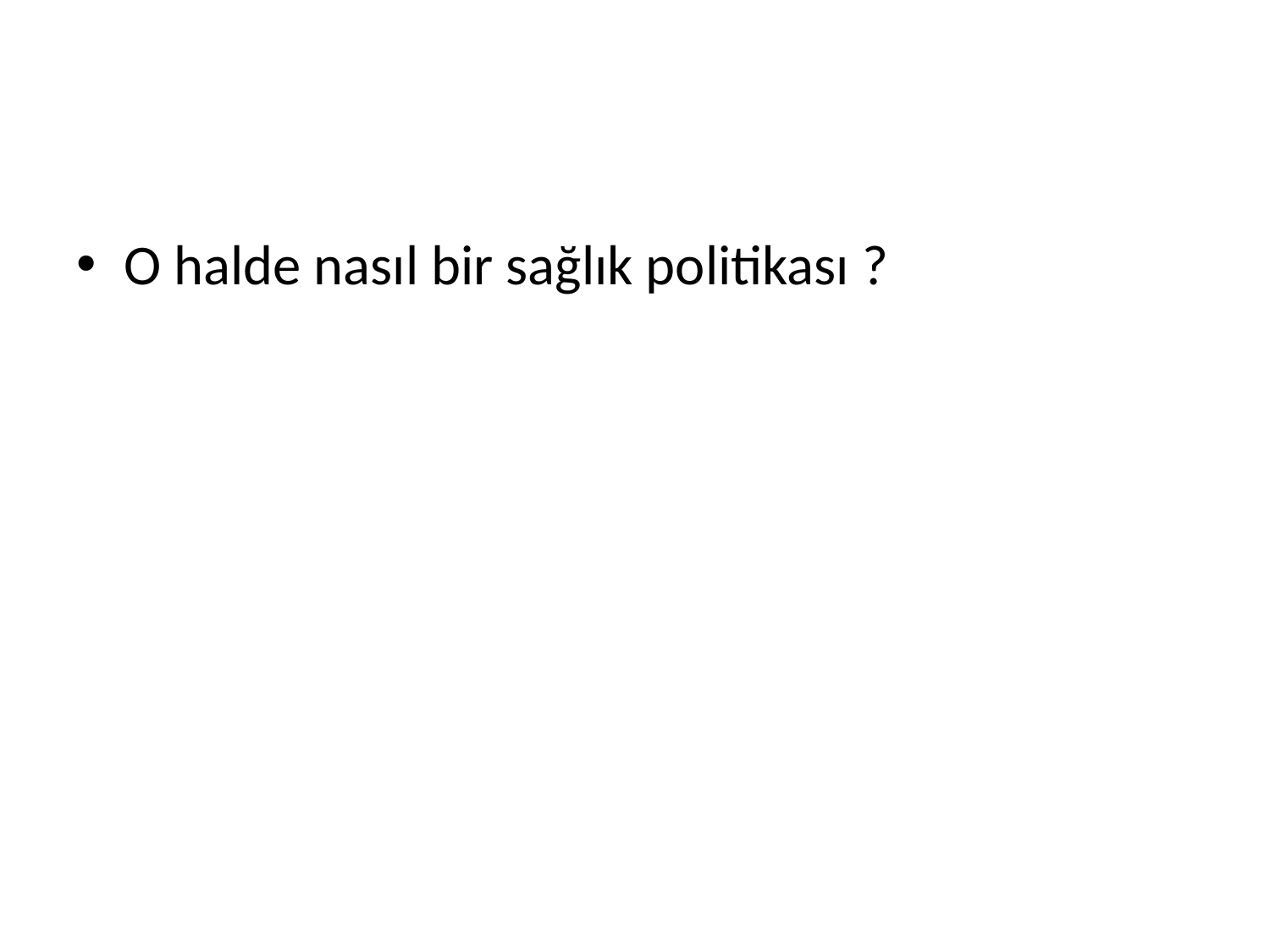

#
O halde nasıl bir sağlık politikası ?